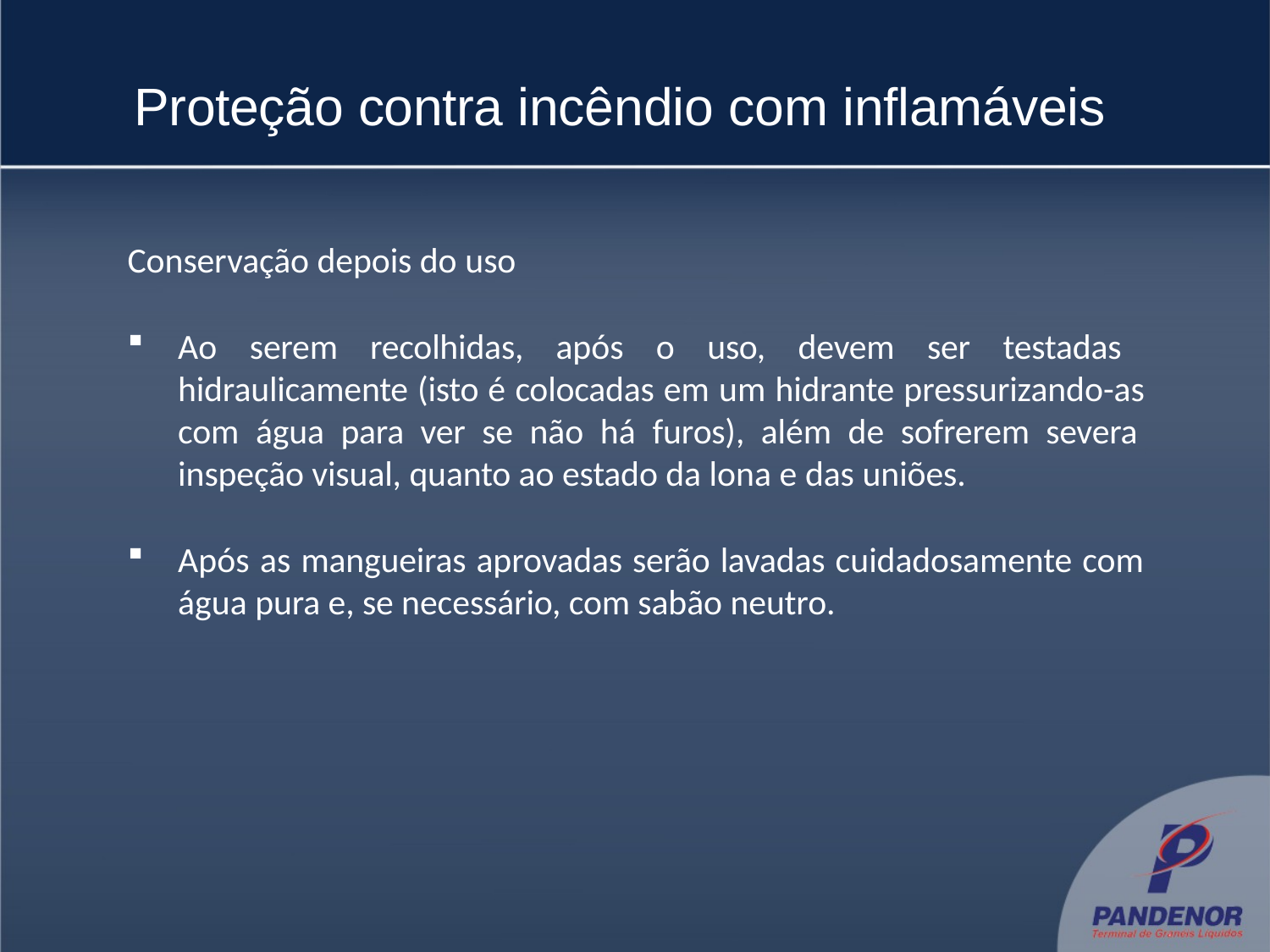

# Proteção contra incêndio com inflamáveis
Conservação depois do uso

Ao serem recolhidas, após o uso, devem ser testadas  hidraulicamente (isto é colocadas em um hidrante pressurizando-as  com água para ver se não há furos), além de sofrerem severa  inspeção visual, quanto ao estado da lona e das uniões.

Após as mangueiras aprovadas serão lavadas cuidadosamente com  água pura e, se necessário, com sabão neutro.